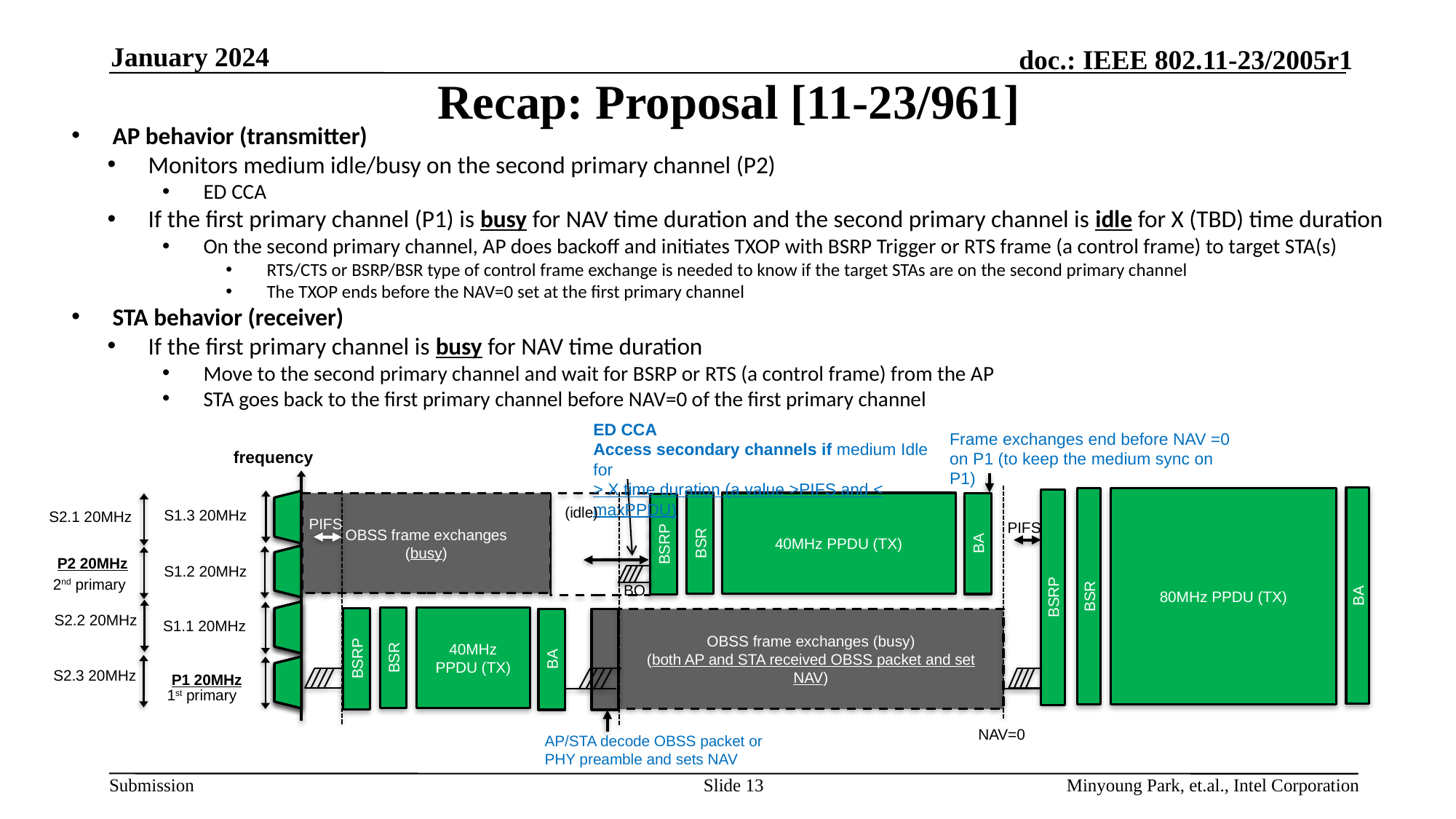

January 2024
# Recap: Proposal [11-23/961]
AP behavior (transmitter)
Monitors medium idle/busy on the second primary channel (P2)
ED CCA
If the first primary channel (P1) is busy for NAV time duration and the second primary channel is idle for X (TBD) time duration
On the second primary channel, AP does backoff and initiates TXOP with BSRP Trigger or RTS frame (a control frame) to target STA(s)
RTS/CTS or BSRP/BSR type of control frame exchange is needed to know if the target STAs are on the second primary channel
The TXOP ends before the NAV=0 set at the first primary channel
STA behavior (receiver)
If the first primary channel is busy for NAV time duration
Move to the second primary channel and wait for BSRP or RTS (a control frame) from the AP
STA goes back to the first primary channel before NAV=0 of the first primary channel

ED CCA
Access secondary channels if medium Idle for
> X time duration (a value >PIFS and < maxPPDU)
Frame exchanges end before NAV =0 on P1 (to keep the medium sync on P1)
frequency
BA
BSR
80MHz PPDU (TX)
BSRP
BSR
40MHz PPDU (TX)

BA
OBSS frame exchanges
(busy)
BSRP
(idle)
S1.3 20MHz
S2.1 20MHz

Busy

PIFS
PIFS
P2 20MHz
S1.2 20MHz

Busy
2nd primary
BO
S2.2 20MHz
BSR
40MHz PPDU (TX)
BSRP
BA

OBSS frame exchanges (busy)
(both AP and STA received OBSS packet and set NAV)
S1.1 20MHz

S2.3 20MHz
P1 20MHz

Busy

1st primary
NAV=0
AP/STA decode OBSS packet or PHY preamble and sets NAV
Slide 13
Minyoung Park, et.al., Intel Corporation